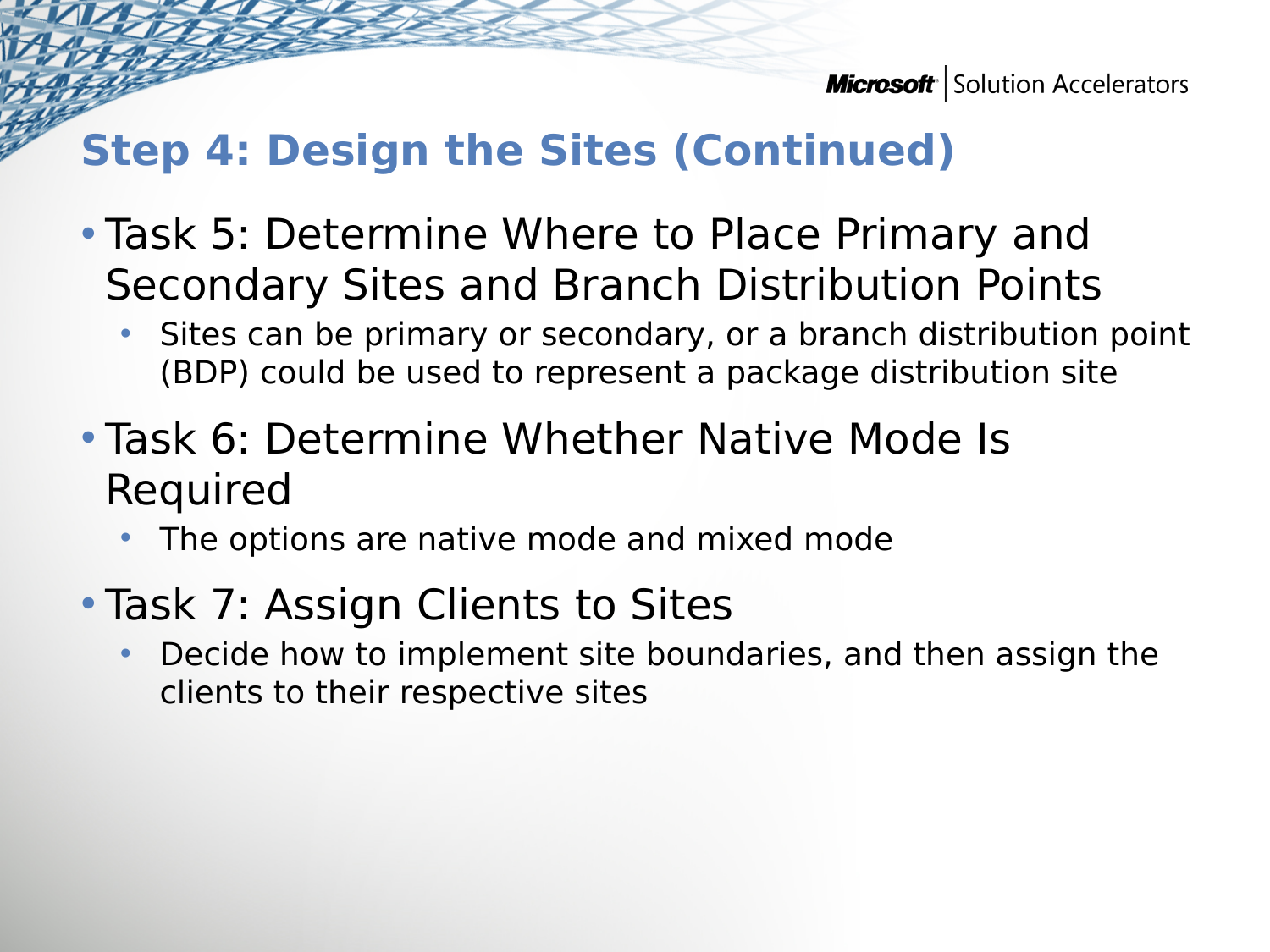

# Step 4: Design the Sites (Continued)
Task 5: Determine Where to Place Primary and Secondary Sites and Branch Distribution Points
Sites can be primary or secondary, or a branch distribution point (BDP) could be used to represent a package distribution site
Task 6: Determine Whether Native Mode Is Required
The options are native mode and mixed mode
Task 7: Assign Clients to Sites
Decide how to implement site boundaries, and then assign the clients to their respective sites